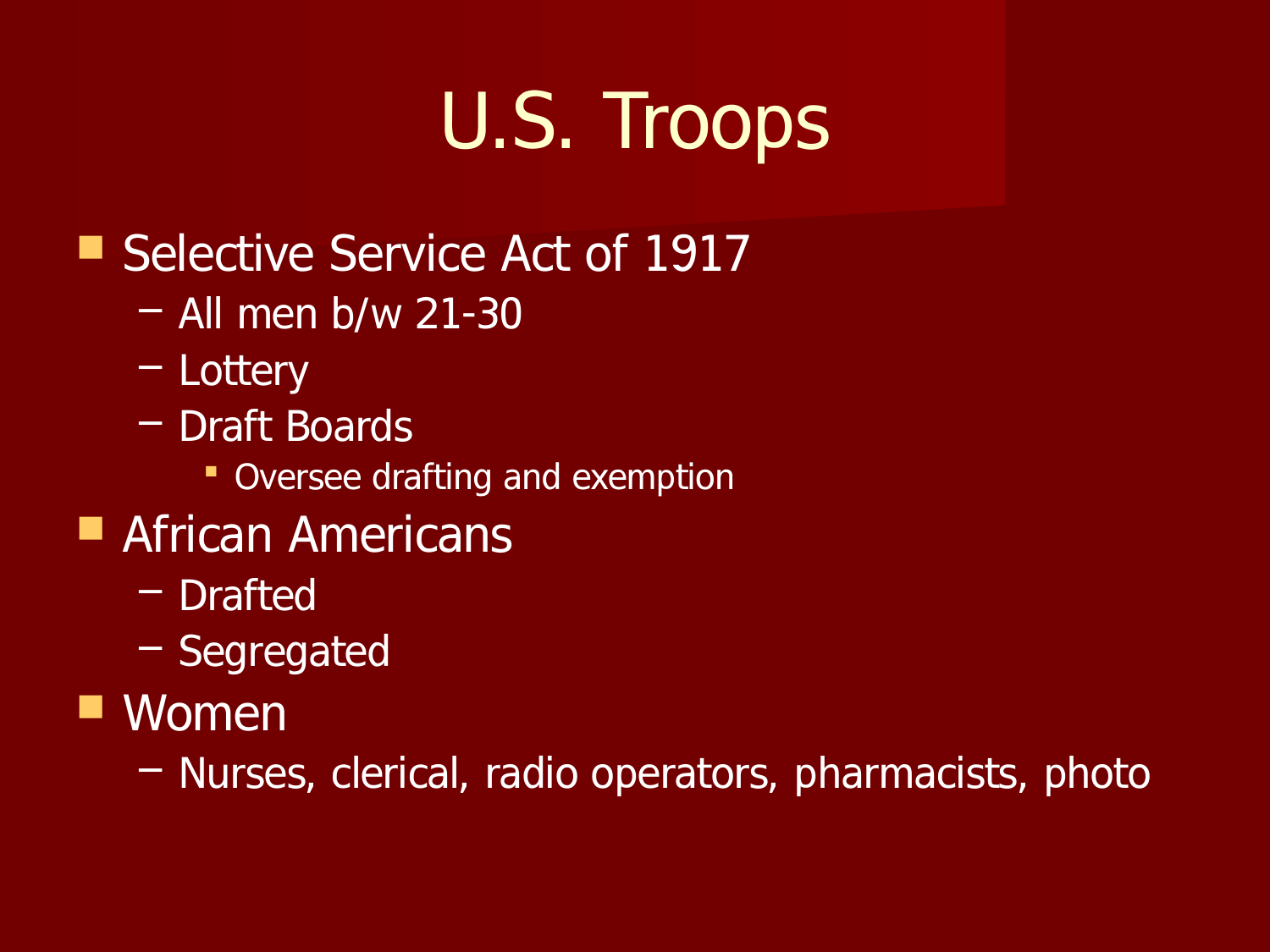

U.S. Troops
Selective Service Act of 1917
All men b/w 21-30
Lottery
Draft Boards
Oversee drafting and exemption
African Americans
Drafted
Segregated
Women
Nurses, clerical, radio operators, pharmacists, photo